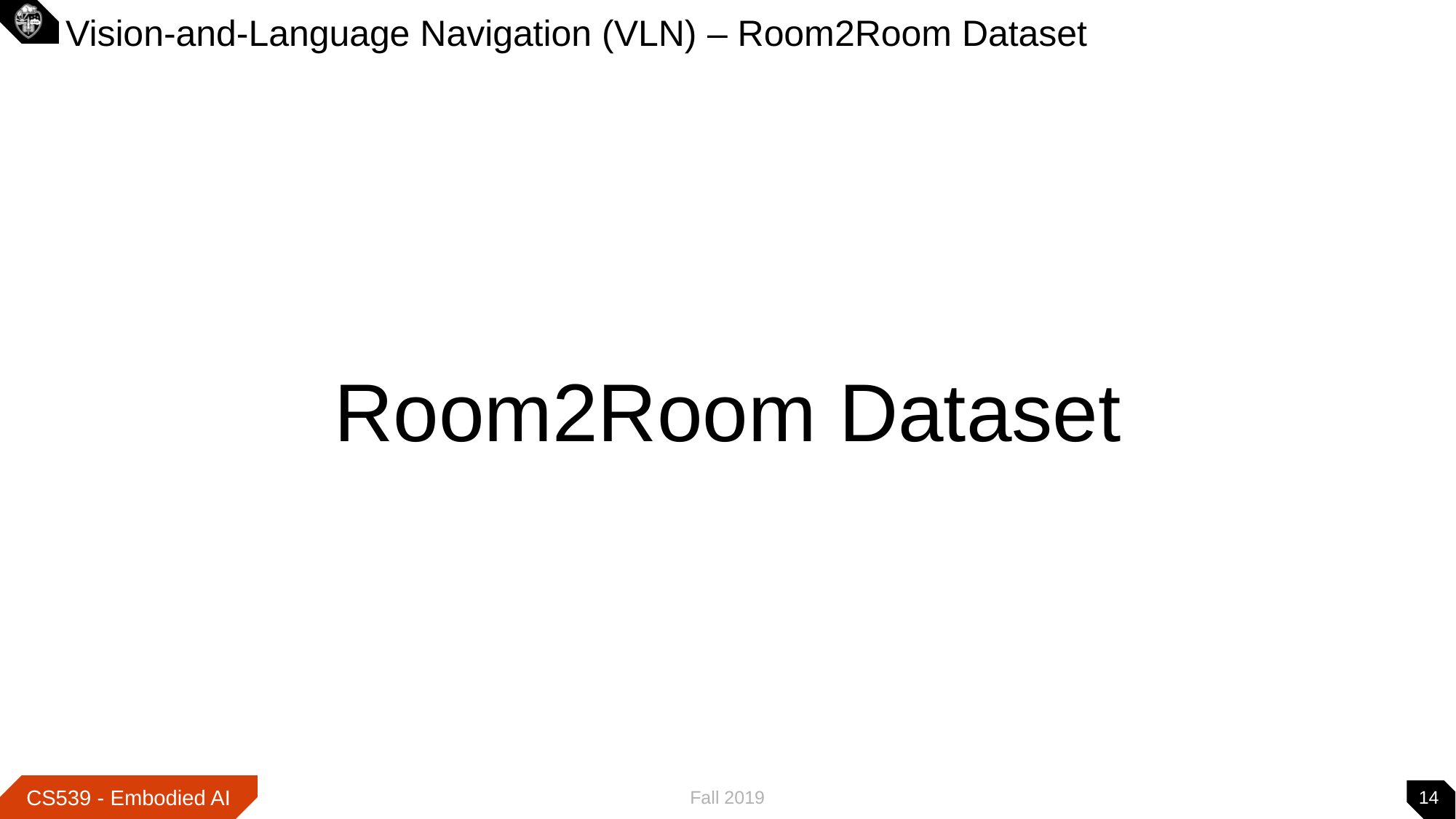

# Vision-and-Language Navigation (VLN) – Room2Room Dataset
Room2Room Dataset
Fall 2019
14